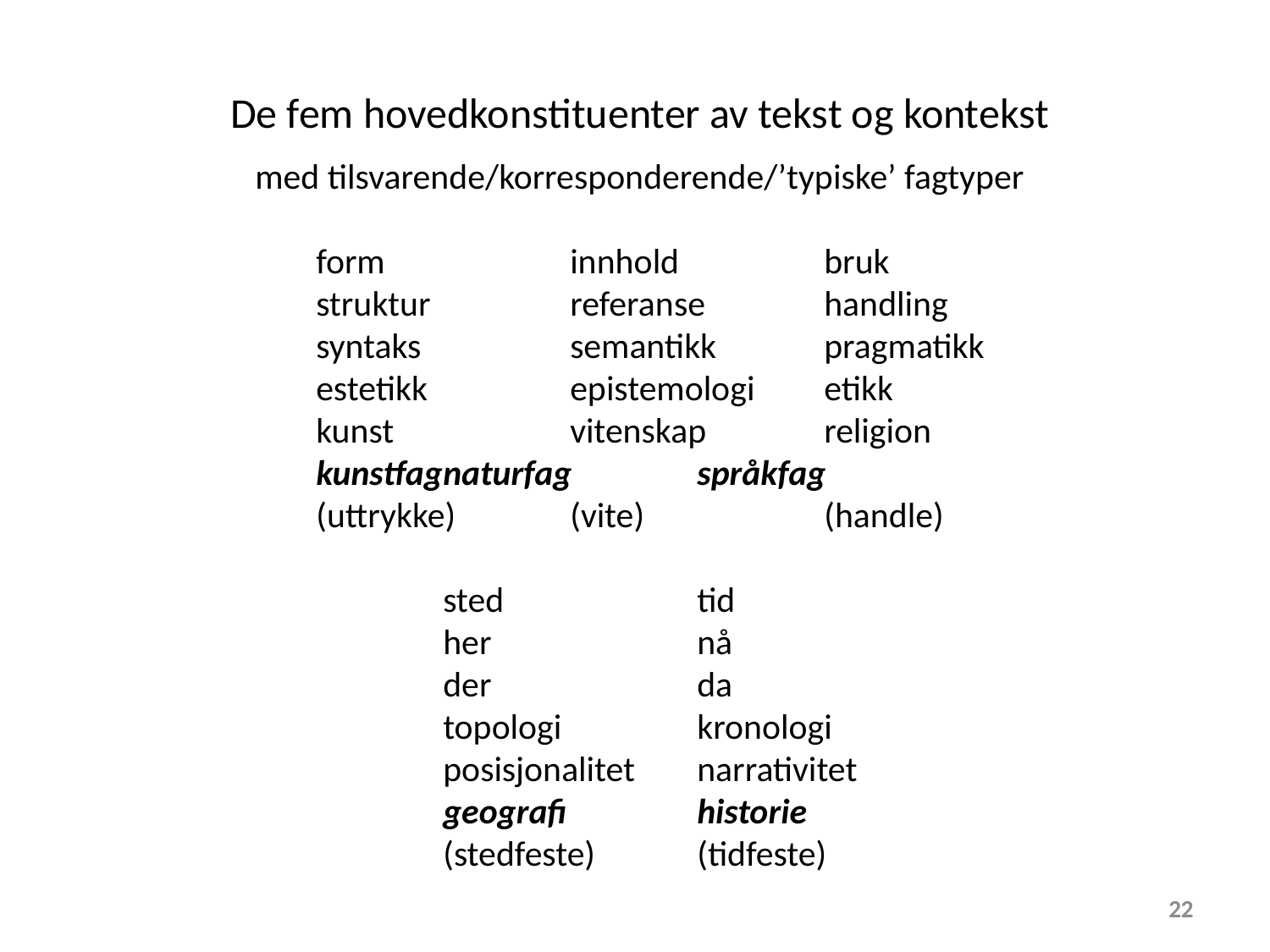

De fem hovedkonstituenter av tekst og kontekst
med tilsvarende/korresponderende/’typiske’ fagtyper

		form		innhold		bruk
		struktur		referanse	handling
		syntaks		semantikk	pragmatikk
		estetikk		epistemologi	etikk
		kunst		vitenskap	religion
		kunstfag	naturfag	språkfag
		(uttrykke)	(vite)		(handle)

			sted		tid
			her		nå
			der		da
			topologi		kronologi						posisjonalitet	narrativitet
			geografi		historie
			(stedfeste)	(tidfeste)
22